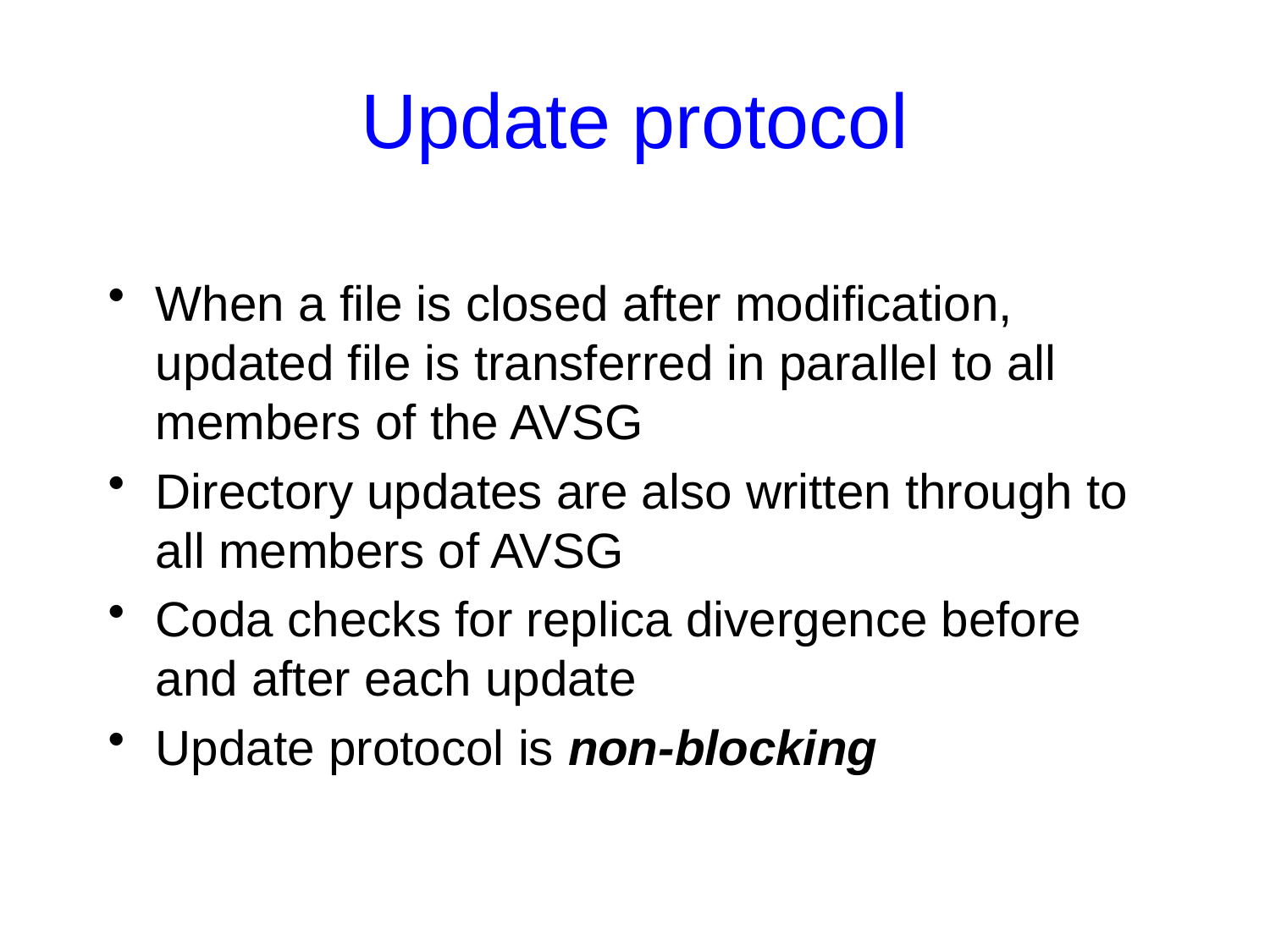

# Update protocol
When a file is closed after modification, updated file is transferred in parallel to all members of the AVSG
Directory updates are also written through to all members of AVSG
Coda checks for replica divergence before and after each update
Update protocol is non-blocking